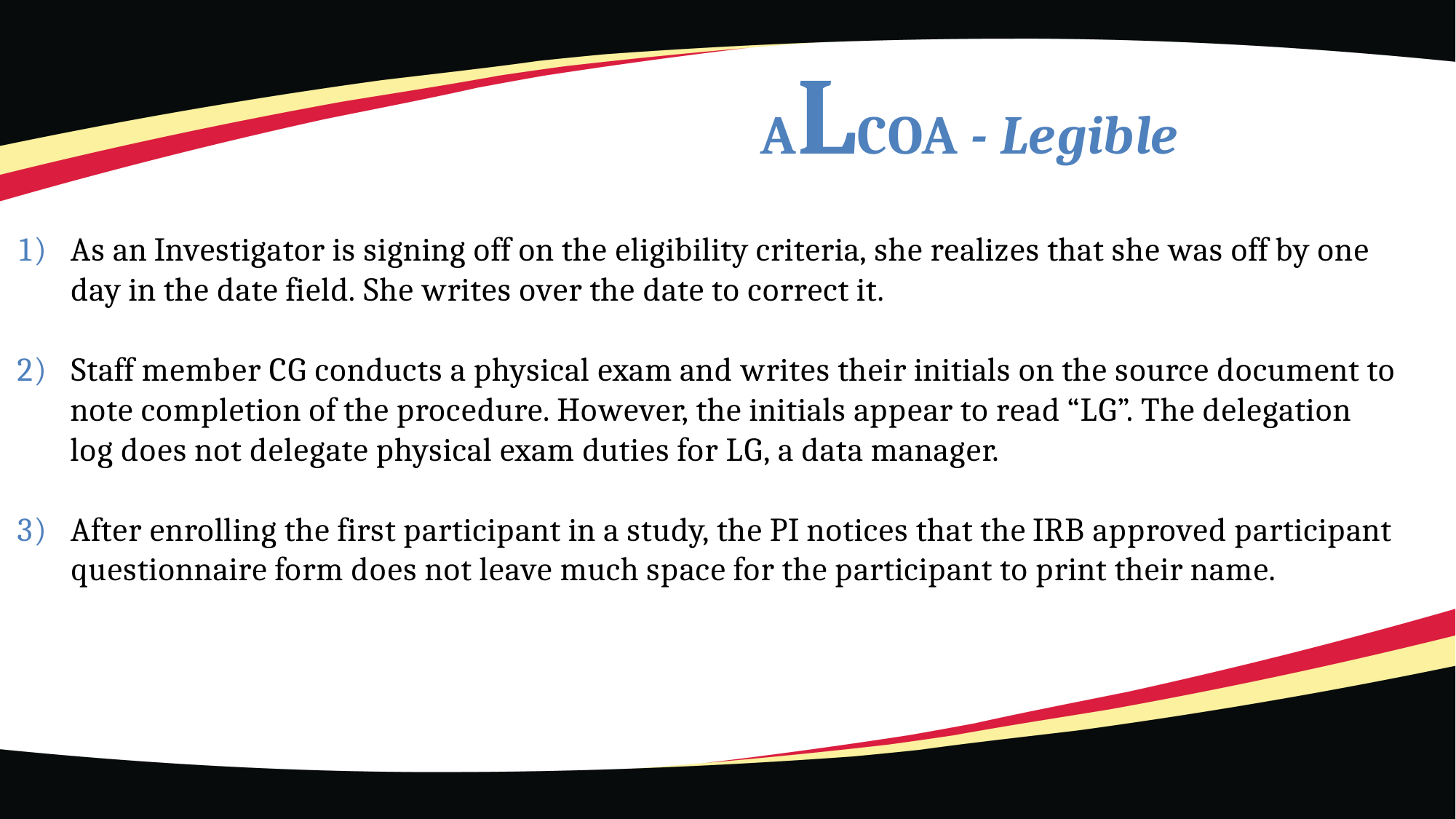

ALCOA - Legible
As an Investigator is signing off on the eligibility criteria, she realizes that she was off by one day in the date field. She writes over the date to correct it.

Staff member CG conducts a physical exam and writes their initials on the source document to note completion of the procedure. However, the initials appear to read “LG”. The delegation log does not delegate physical exam duties for LG, a data manager.

After enrolling the first participant in a study, the PI notices that the IRB approved participant questionnaire form does not leave much space for the participant to print their name.